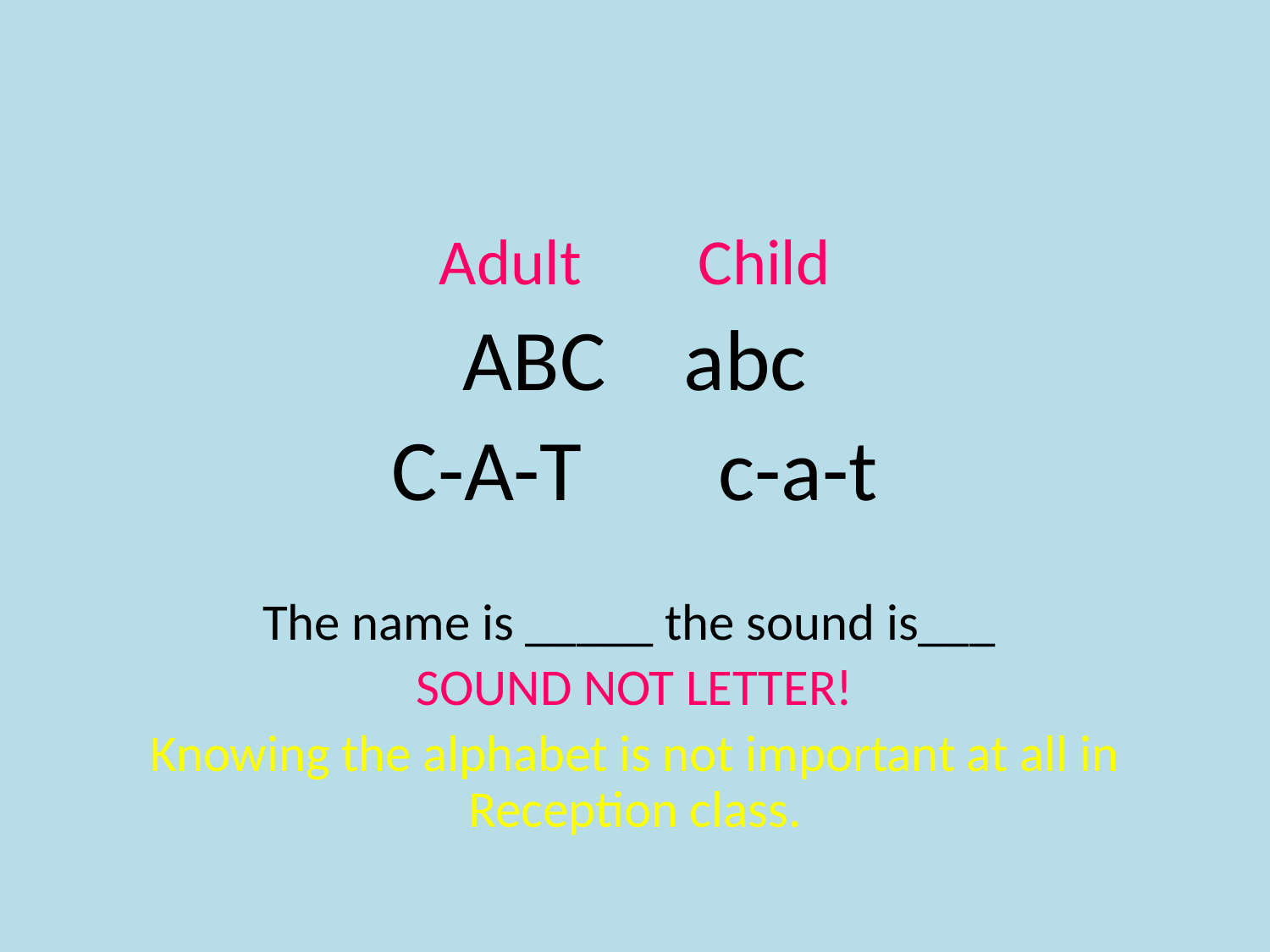

Adult        Child
ABC    abc
C-A-T       c-a-t

The name is _____ the sound is___
SOUND NOT LETTER!
Knowing the alphabet is not important at all in Reception class.